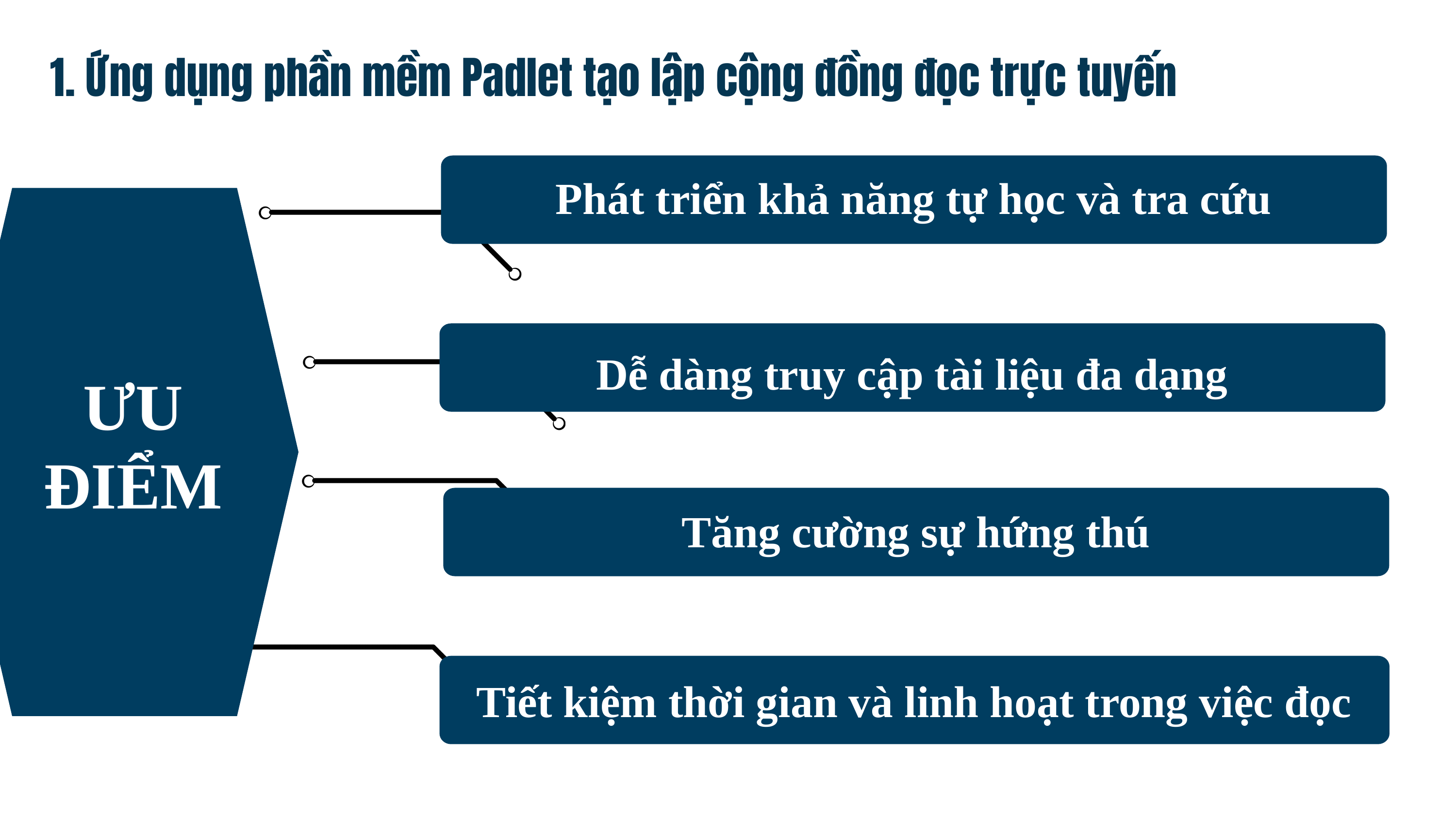

1. Ứng dụng phần mềm Padlet tạo lập cộng đồng đọc trực tuyến

Phát triển khả năng tự học và tra cứu

Dễ dàng truy cập tài liệu đa dạng

ƯU ĐIỂM

Tăng cường sự hứng thú

Tiết kiệm thời gian và linh hoạt trong việc đọc